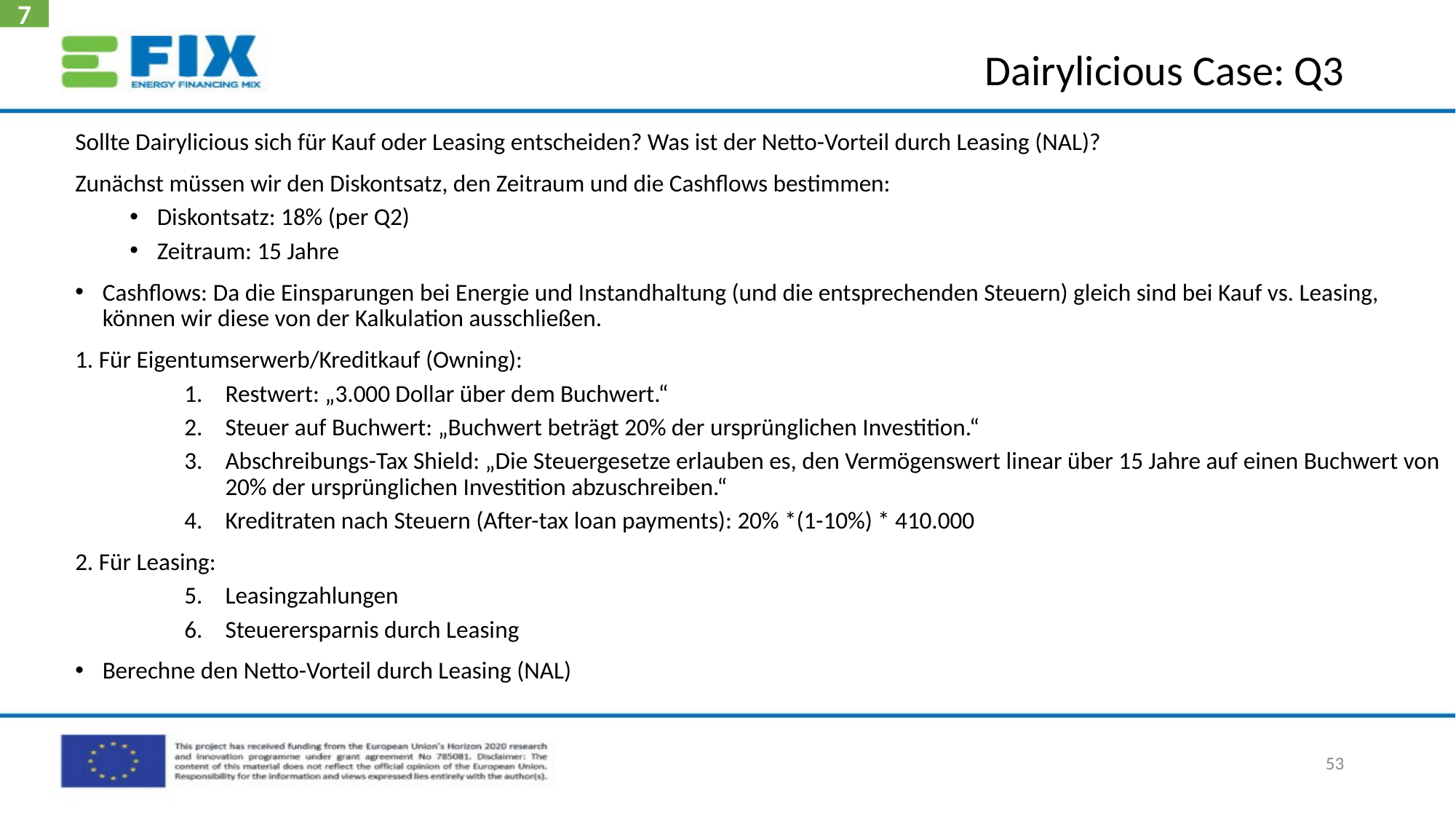

7
# Dairylicious Case: Q3
Sollte Dairylicious sich für Kauf oder Leasing entscheiden? Was ist der Netto-Vorteil durch Leasing (NAL)?
Zunächst müssen wir den Diskontsatz, den Zeitraum und die Cashflows bestimmen:
Diskontsatz: 18% (per Q2)
Zeitraum: 15 Jahre
Cashflows: Da die Einsparungen bei Energie und Instandhaltung (und die entsprechenden Steuern) gleich sind bei Kauf vs. Leasing, können wir diese von der Kalkulation ausschließen.
1. Für Eigentumserwerb/Kreditkauf (Owning):
Restwert: „3.000 Dollar über dem Buchwert.“
Steuer auf Buchwert: „Buchwert beträgt 20% der ursprünglichen Investition.“
Abschreibungs-Tax Shield: „Die Steuergesetze erlauben es, den Vermögenswert linear über 15 Jahre auf einen Buchwert von 20% der ursprünglichen Investition abzuschreiben.“
Kreditraten nach Steuern (After-tax loan payments): 20% *(1-10%) * 410.000
2. Für Leasing:
Leasingzahlungen
Steuerersparnis durch Leasing
Berechne den Netto-Vorteil durch Leasing (NAL)

53